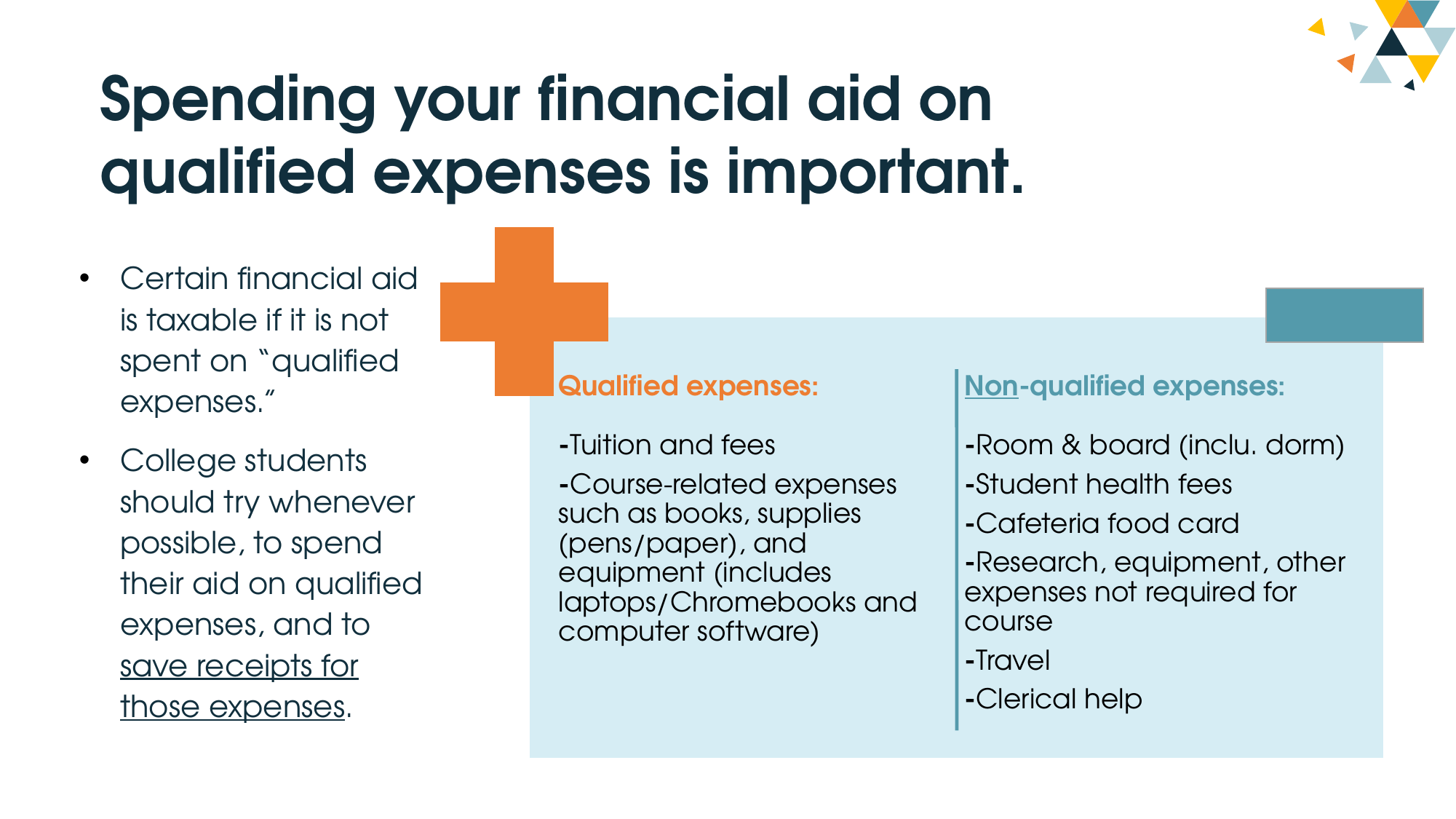

Spending your financial aid on qualified expenses is important.

Qualified expenses:
-Tuition and fees
-Course-related expenses such as books, supplies (pens/paper), and equipment (includes laptops/Chromebooks and computer software)
Non-qualified expenses:
-Room & board (inclu. dorm)
-Student health fees
-Cafeteria food card
-Research, equipment, other expenses not required for course
-Travel
-Clerical help

Certain financial aid is taxable if it is not spent on “qualified expenses.”
College students should try whenever possible, to spend their aid on qualified expenses, and to save receipts for those expenses.